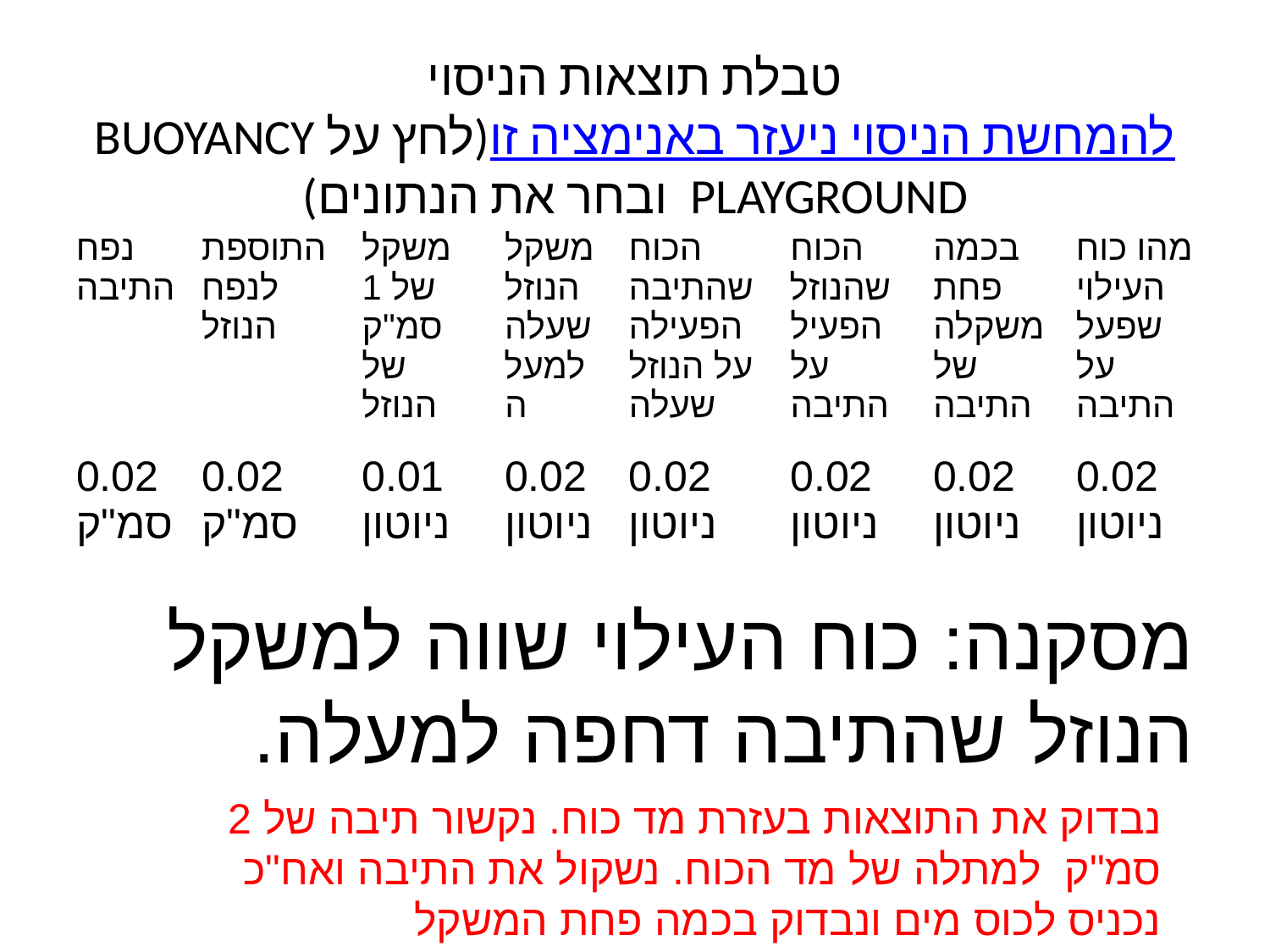

# טבלת תוצאות הניסוי להמחשת הניסוי ניעזר באנימציה זו (לחץ על BUOYANCY PLAYGROUND  ובחר את הנתונים)
| נפח התיבה | התוספת לנפח הנוזל | משקל של 1 סמ"ק של הנוזל | משקל הנוזלשעלה למעלה | הכוח שהתיבה הפעילה על הנוזל שעלה | הכוח שהנוזלהפעיל על התיבה | בכמה פחת משקלה של התיבה | מהו כוח העילוי שפעל על התיבה |
| --- | --- | --- | --- | --- | --- | --- | --- |
| 0.02 סמ"ק | 0.02 סמ"ק | 0.01 ניוטון | 0.02 ניוטון | 0.02 ניוטון | 0.02 ניוטון | 0.02 ניוטון | 0.02 ניוטון |
|  |  |  |  |  |  |  |  |
|  |  |  |  |  |  |  |  |
מסקנה: כוח העילוי שווה למשקל הנוזל שהתיבה דחפה למעלה.
נבדוק את התוצאות בעזרת מד כוח. נקשור תיבה של 2 סמ"ק  למתלה של מד הכוח. נשקול את התיבה ואח"כ  נכניס לכוס מים ונבדוק בכמה פחת המשקל